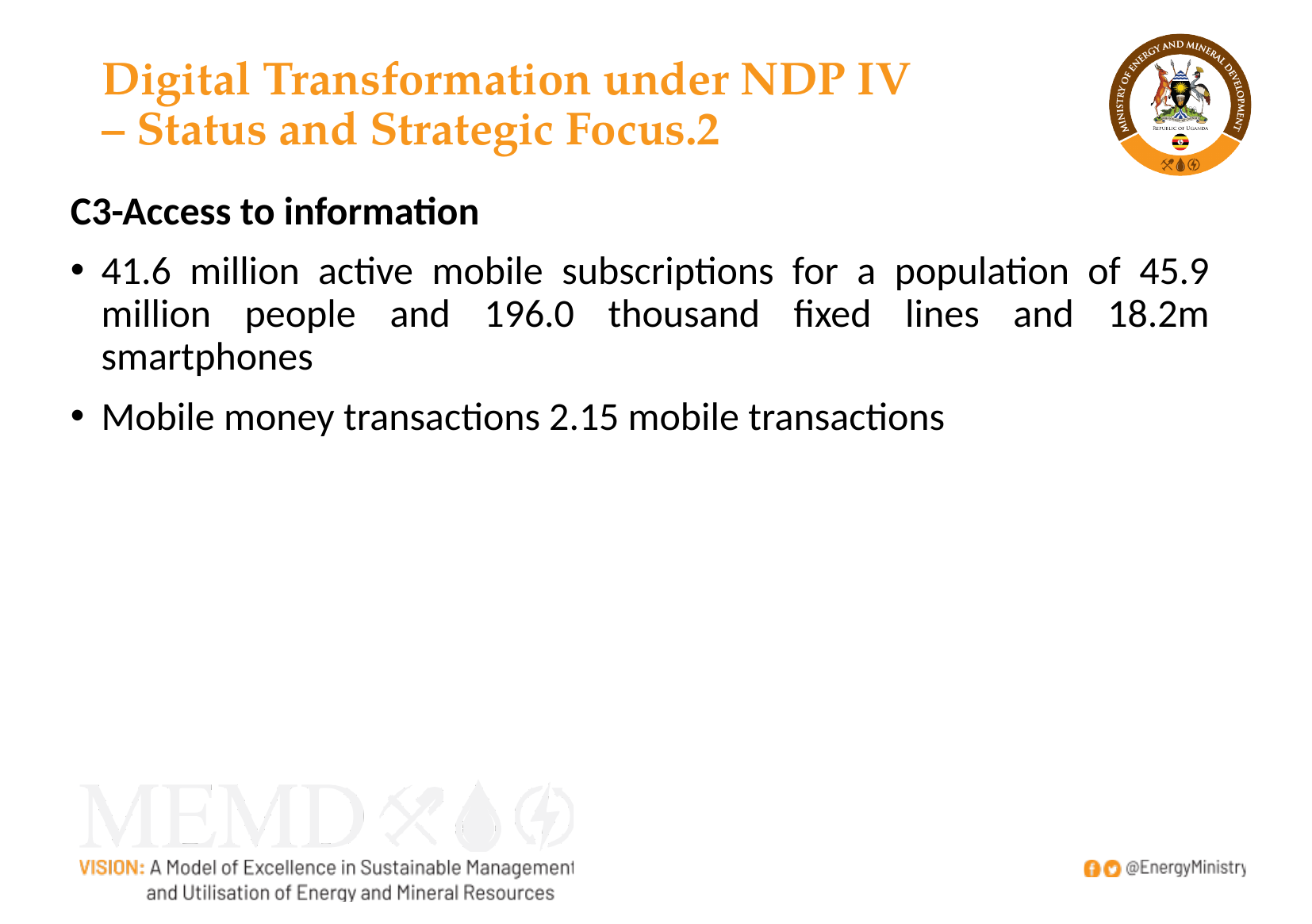

# Digital Transformation under NDP IV – Status and Strategic Focus.2
C3-Access to information
41.6 million active mobile subscriptions for a population of 45.9 million people and 196.0 thousand fixed lines and 18.2m smartphones
Mobile money transactions 2.15 mobile transactions